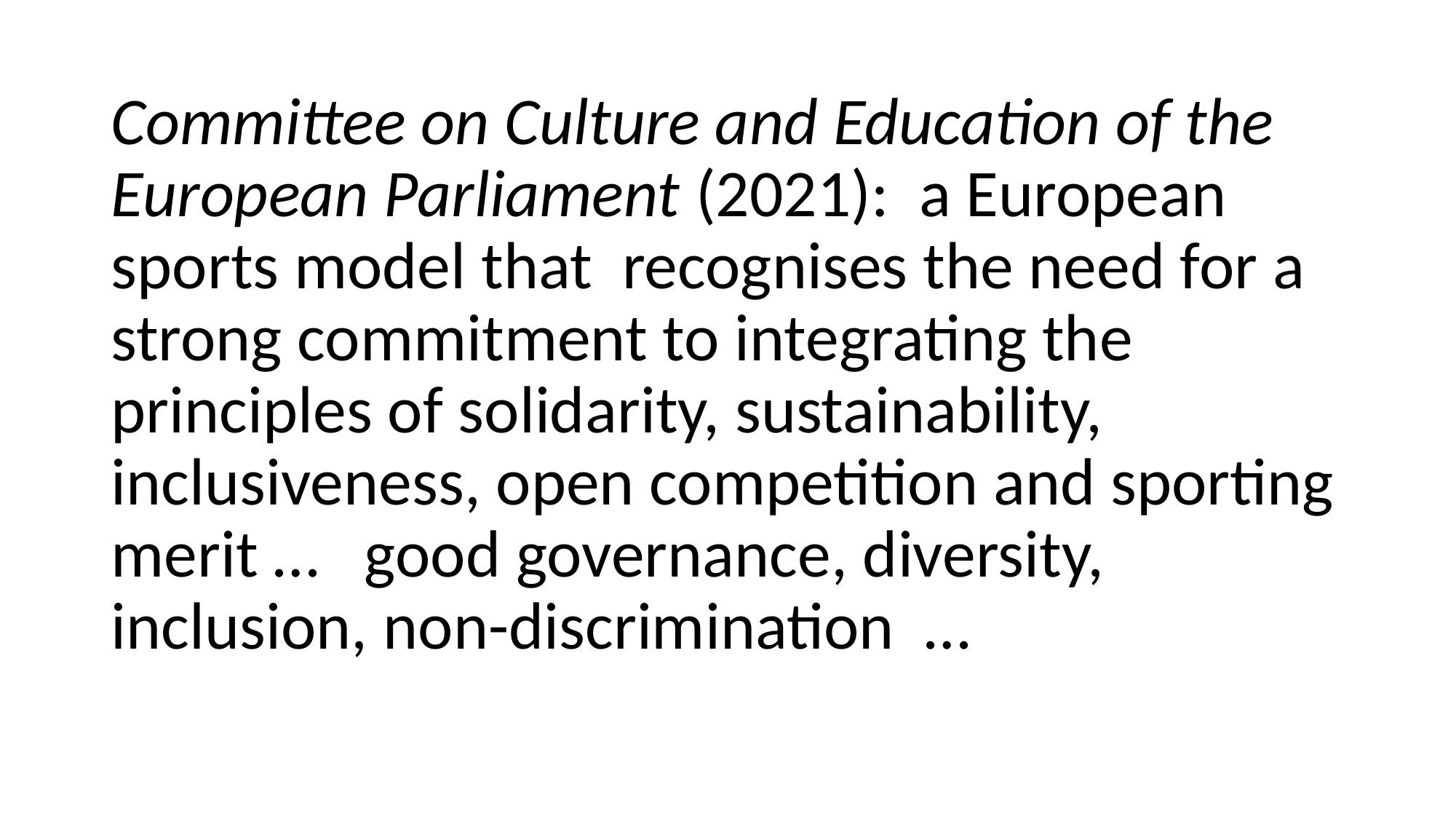

# Committee on Culture and Education of the European Parliament (2021):  a European sports model that  recognises the need for a strong commitment to integrating the principles of solidarity, sustainability, inclusiveness, open competition and sporting merit …   good governance, diversity, inclusion, non-discrimination  …